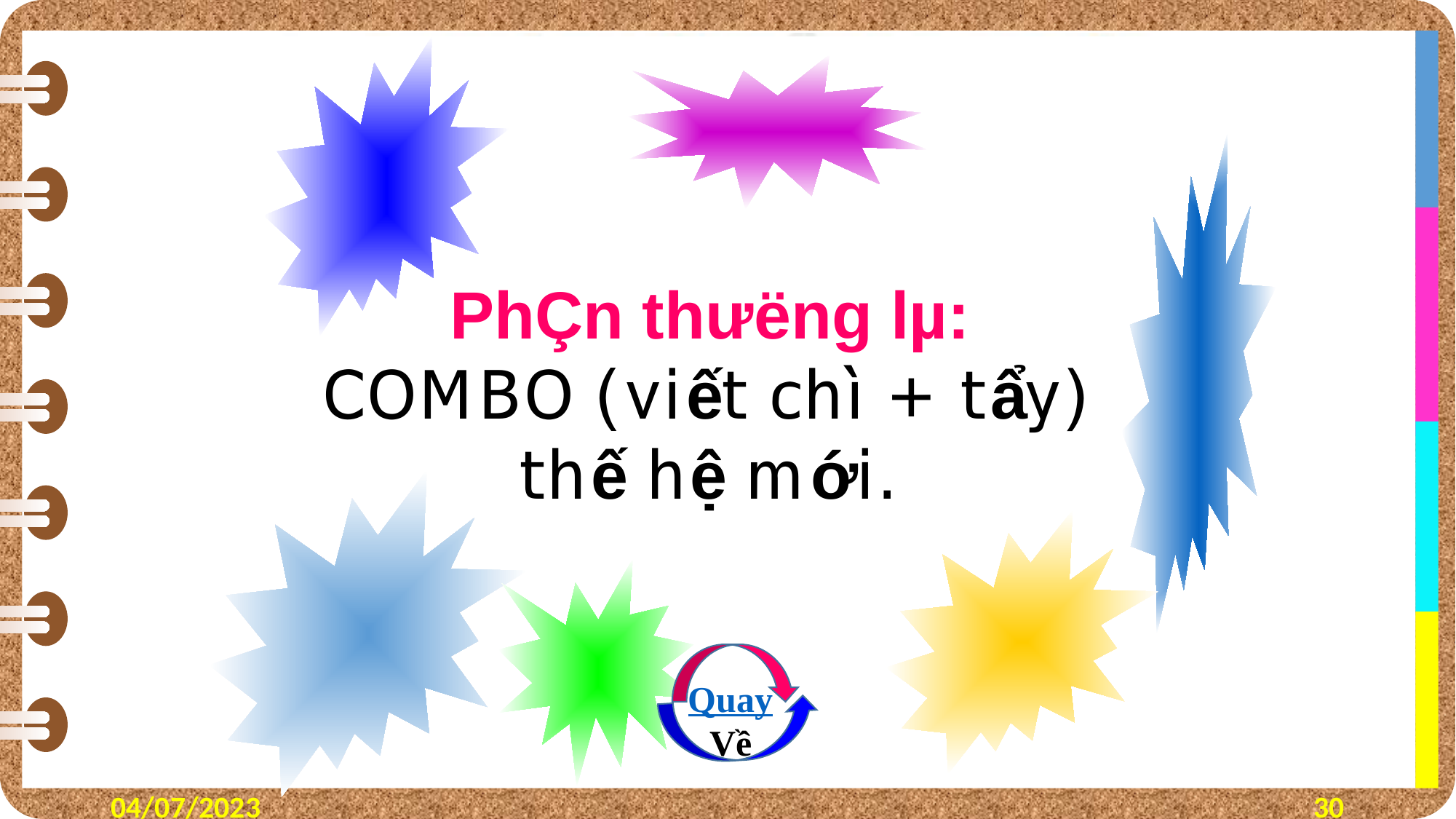

PhÇn thư­ëng lµ:
COMBO (viết chì + tẩy)
thế hệ mới.

Quay
Về